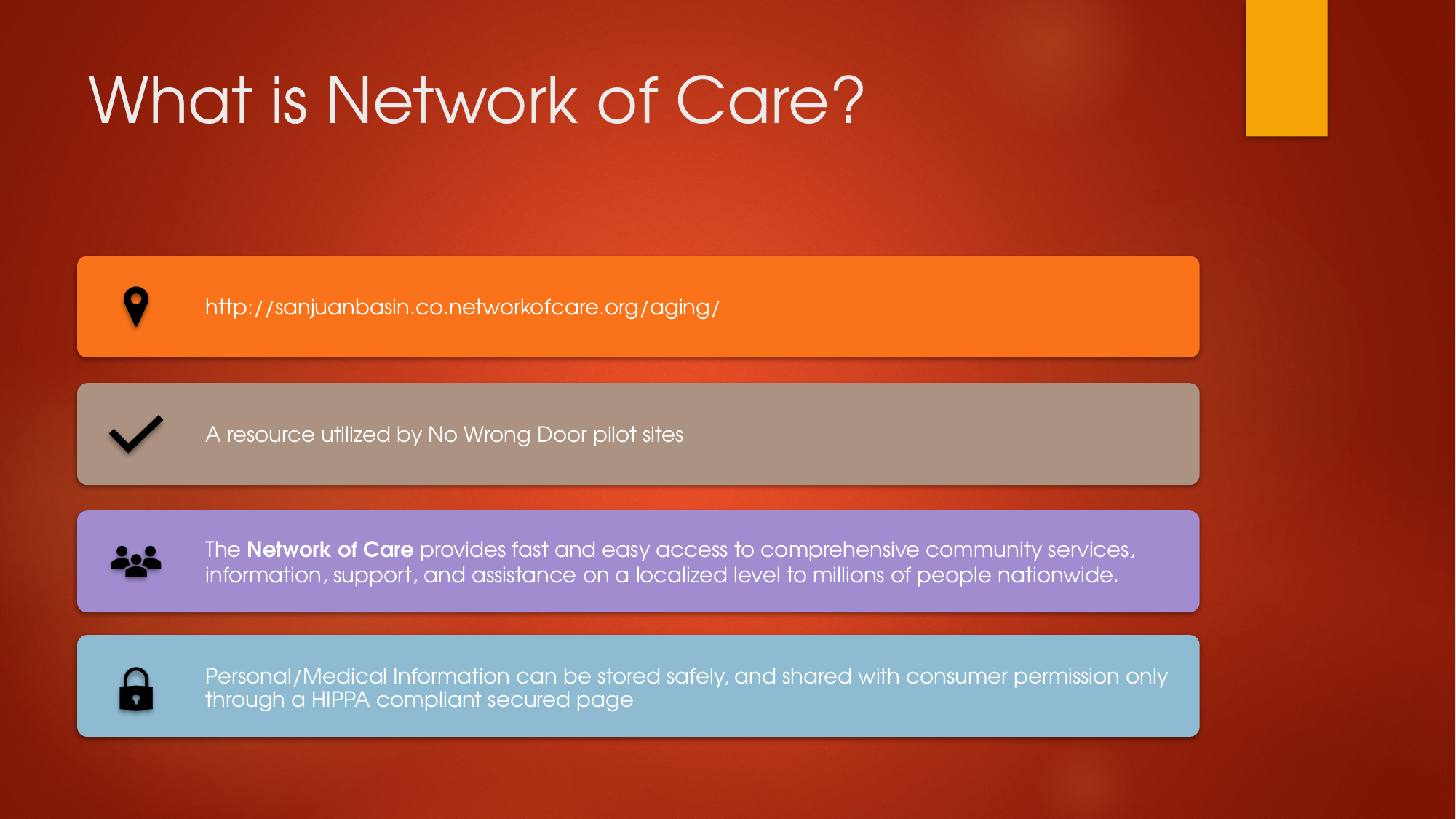

# What is Network of Care?
http://sanjuanbasin.co.networkofcare.org/aging/
A resource utilized by No Wrong Door pilot sites
The Network of Care provides fast and easy access to comprehensive community services, information, support, and assistance on a localized level to millions of people nationwide.
Personal/Medical Information can be stored safely, and shared with consumer permission only through a HIPPA compliant secured page